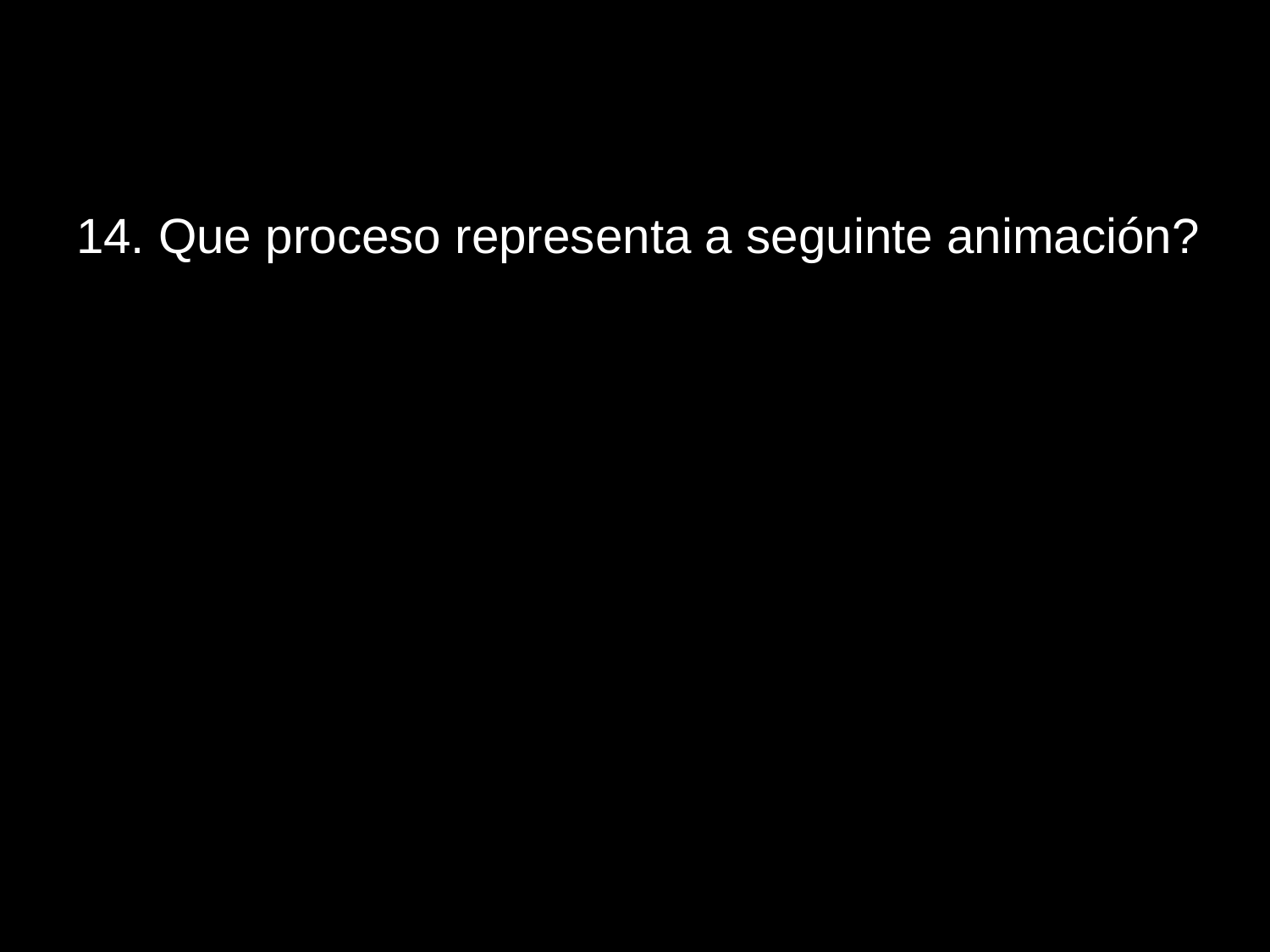

# 14. Que proceso representa a seguinte animación?